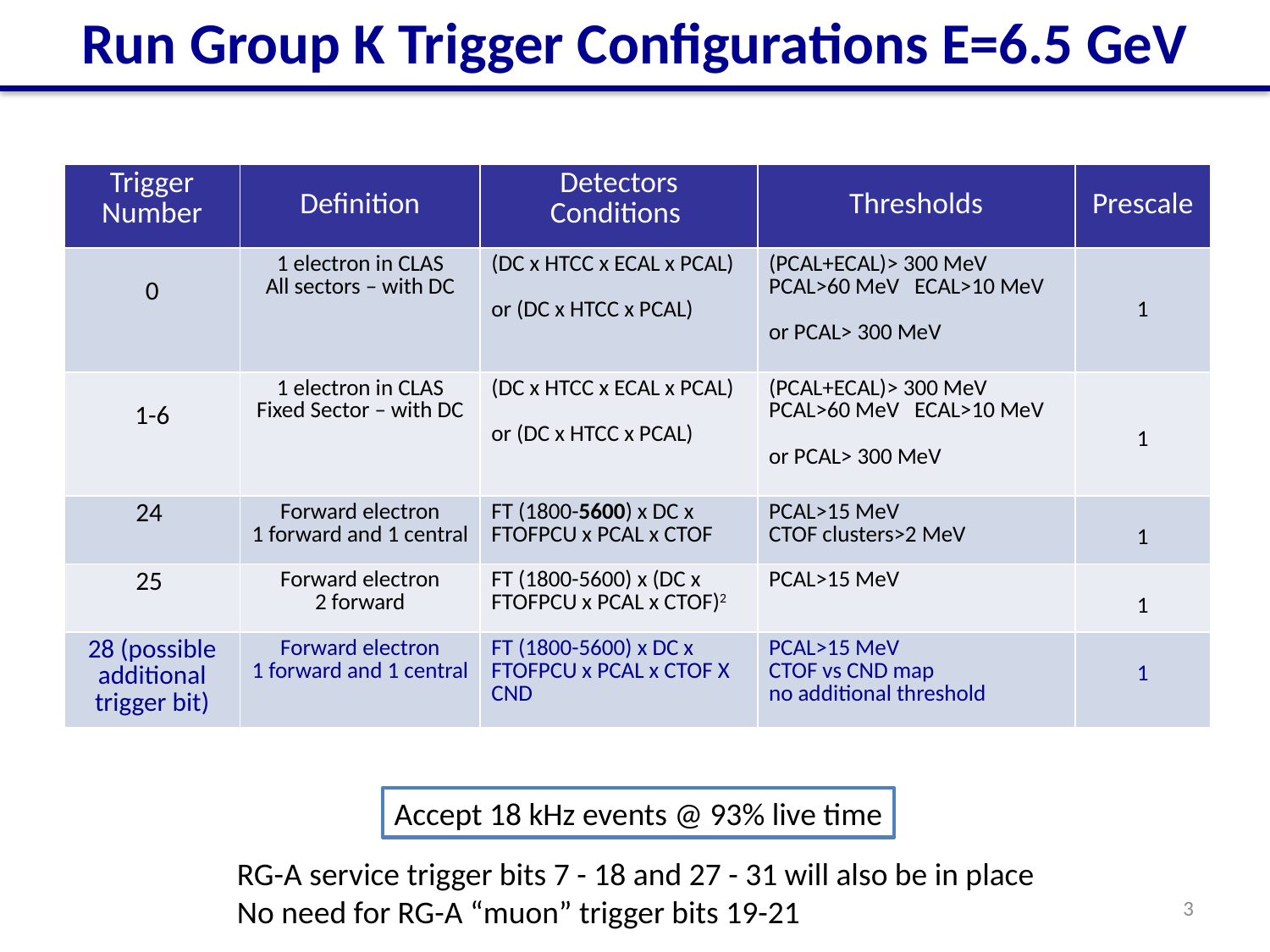

Run Group K Trigger Configurations E=6.5 GeV
| Trigger Number | Definition | Detectors Conditions | Thresholds | Prescale |
| --- | --- | --- | --- | --- |
| 0 | 1 electron in CLAS All sectors – with DC | (DC x HTCC x ECAL x PCAL) or (DC x HTCC x PCAL) | (PCAL+ECAL)> 300 MeV PCAL>60 MeV ECAL>10 MeV or PCAL> 300 MeV | 1 |
| 1-6 | 1 electron in CLAS Fixed Sector – with DC | (DC x HTCC x ECAL x PCAL) or (DC x HTCC x PCAL) | (PCAL+ECAL)> 300 MeV PCAL>60 MeV ECAL>10 MeV or PCAL> 300 MeV | 1 |
| 24 | Forward electron 1 forward and 1 central | FT (1800-5600) x DC x FTOFPCU x PCAL x CTOF | PCAL>15 MeV CTOF clusters>2 MeV | 1 |
| 25 | Forward electron 2 forward | FT (1800-5600) x (DC x FTOFPCU x PCAL x CTOF)2 | PCAL>15 MeV | 1 |
| 28 (possible additional trigger bit) | Forward electron 1 forward and 1 central | FT (1800-5600) x DC x FTOFPCU x PCAL x CTOF X CND | PCAL>15 MeV CTOF vs CND map no additional threshold | 1 |
Accept 18 kHz events @ 93% live time
RG-A service trigger bits 7 - 18 and 27 - 31 will also be in place
No need for RG-A “muon” trigger bits 19-21
3